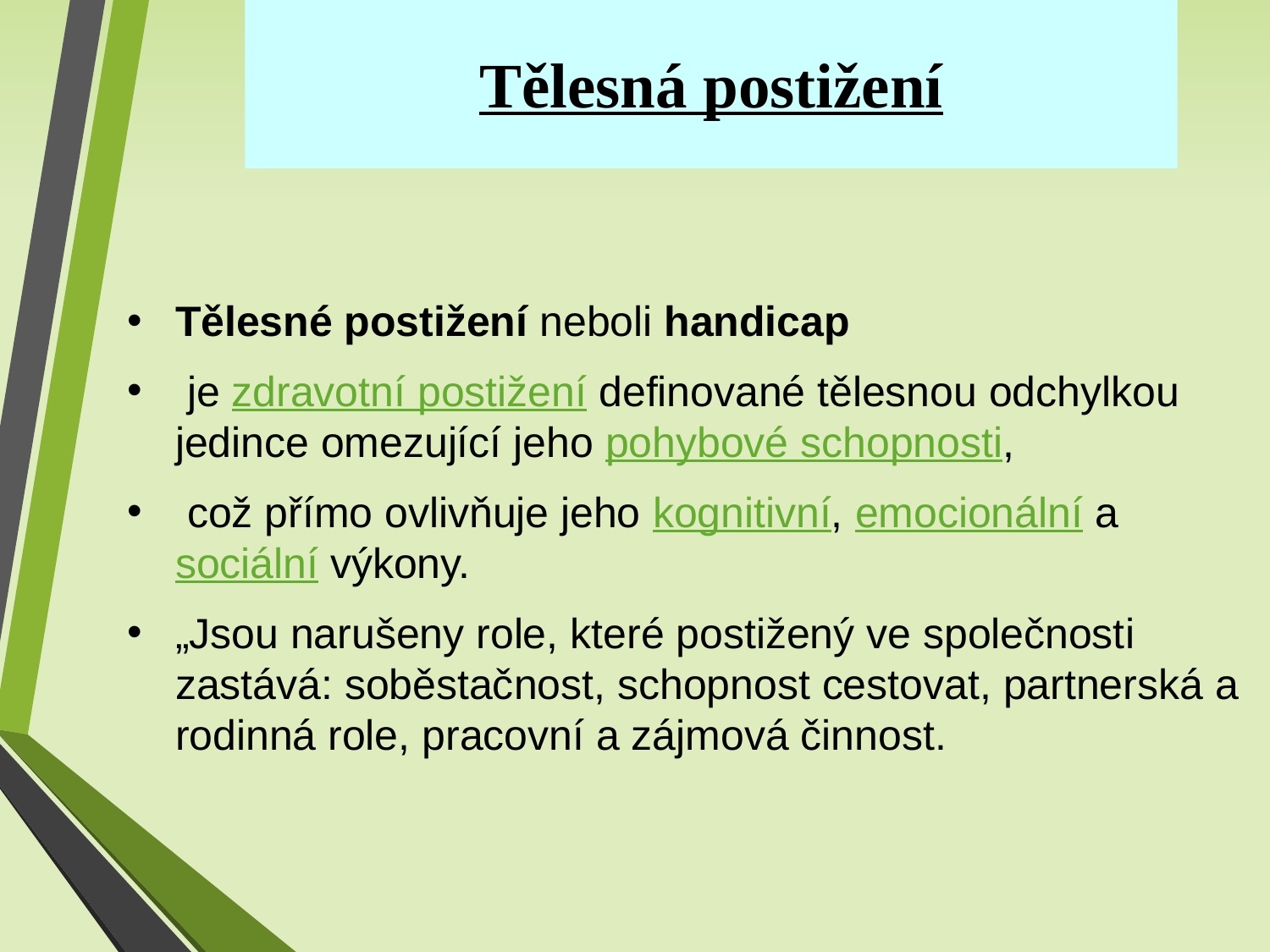

Tělesná postižení
Tělesné postižení neboli handicap
 je zdravotní postižení definované tělesnou odchylkou jedince omezující jeho pohybové schopnosti,
 což přímo ovlivňuje jeho kognitivní, emocionální a sociální výkony.
„Jsou narušeny role, které postižený ve společnosti zastává: soběstačnost, schopnost cestovat, partnerská a rodinná role, pracovní a zájmová činnost.